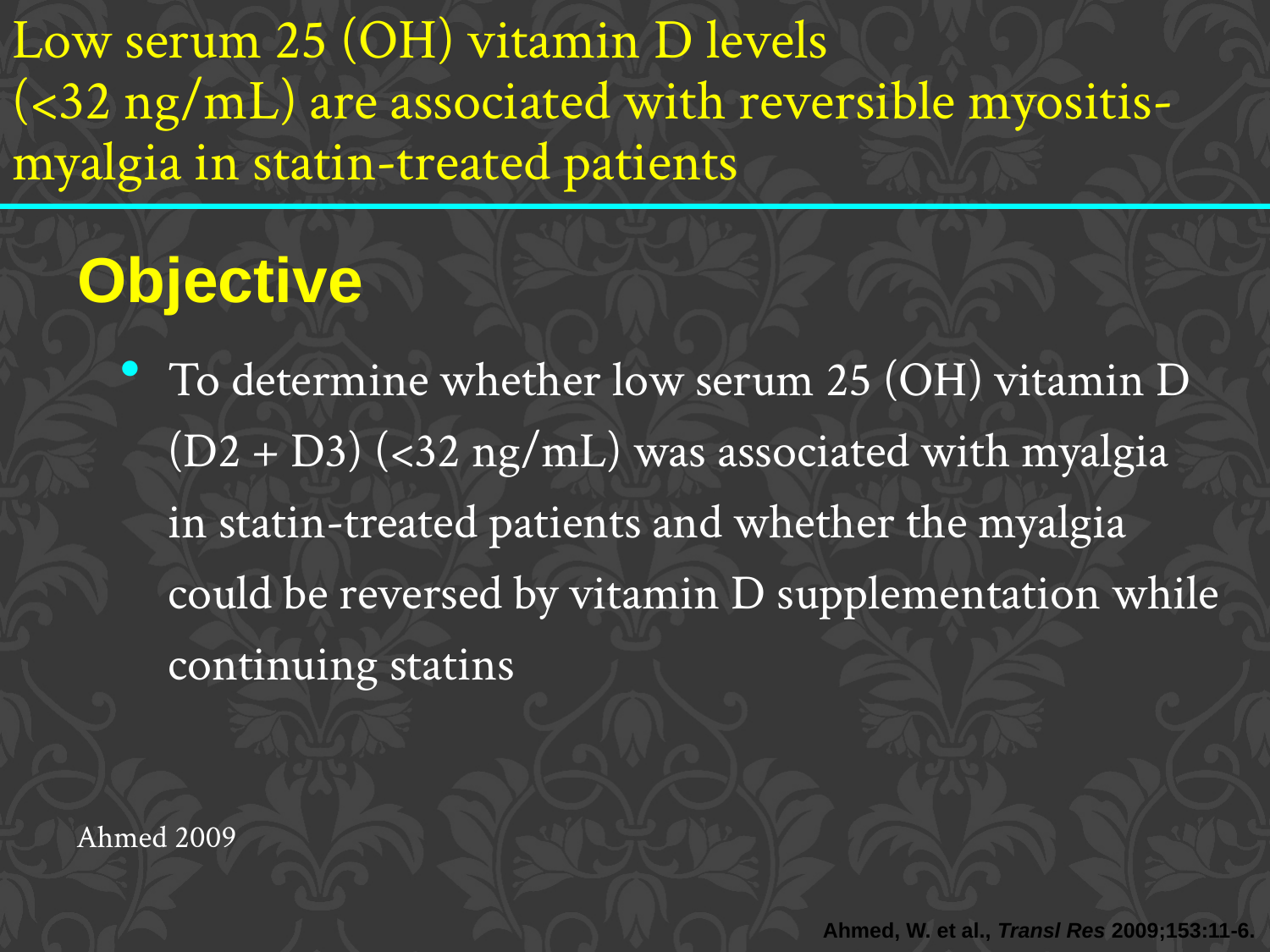

Low serum 25 (OH) vitamin D levels
(<32 ng/mL) are associated with reversible myositis-myalgia in statin-treated patients

Objective
To determine whether low serum 25 (OH) vitamin D (D2 + D3) (<32 ng/mL) was associated with myalgia in statin-treated patients and whether the myalgia could be reversed by vitamin D supplementation while continuing statins
Ahmed 2009
Ahmed, W. et al., Transl Res 2009;153:11-6.